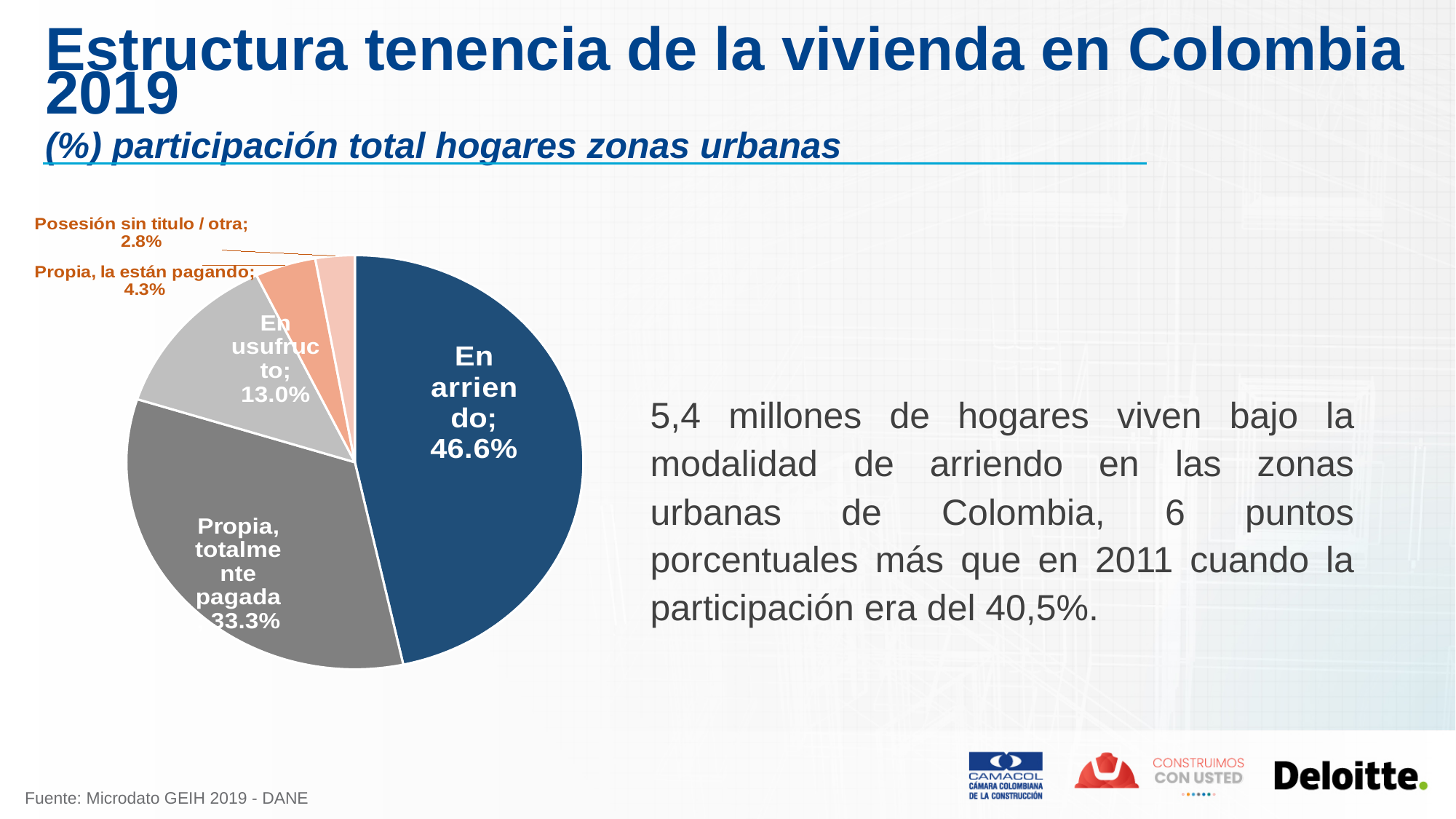

Estructura tenencia de la vivienda en Colombia 2019
(%) participación total hogares zonas urbanas

### Chart

| Category | POR |
|---|---|
| En arriendo | 0.46598809696825344 |
| Propia, totalmente pagada | 0.33324745900170394 |
| En usufructo | 0.1298969105656424 |
| Propia, la están pagando | 0.04305893949423816 |
| Posesión sin titulo / otra | 0.027808593970162047 |
5,4 millones de hogares viven bajo la modalidad de arriendo en las zonas urbanas de Colombia, 6 puntos porcentuales más que en 2011 cuando la participación era del 40,5%.
Fuente: Microdato GEIH 2019 - DANE